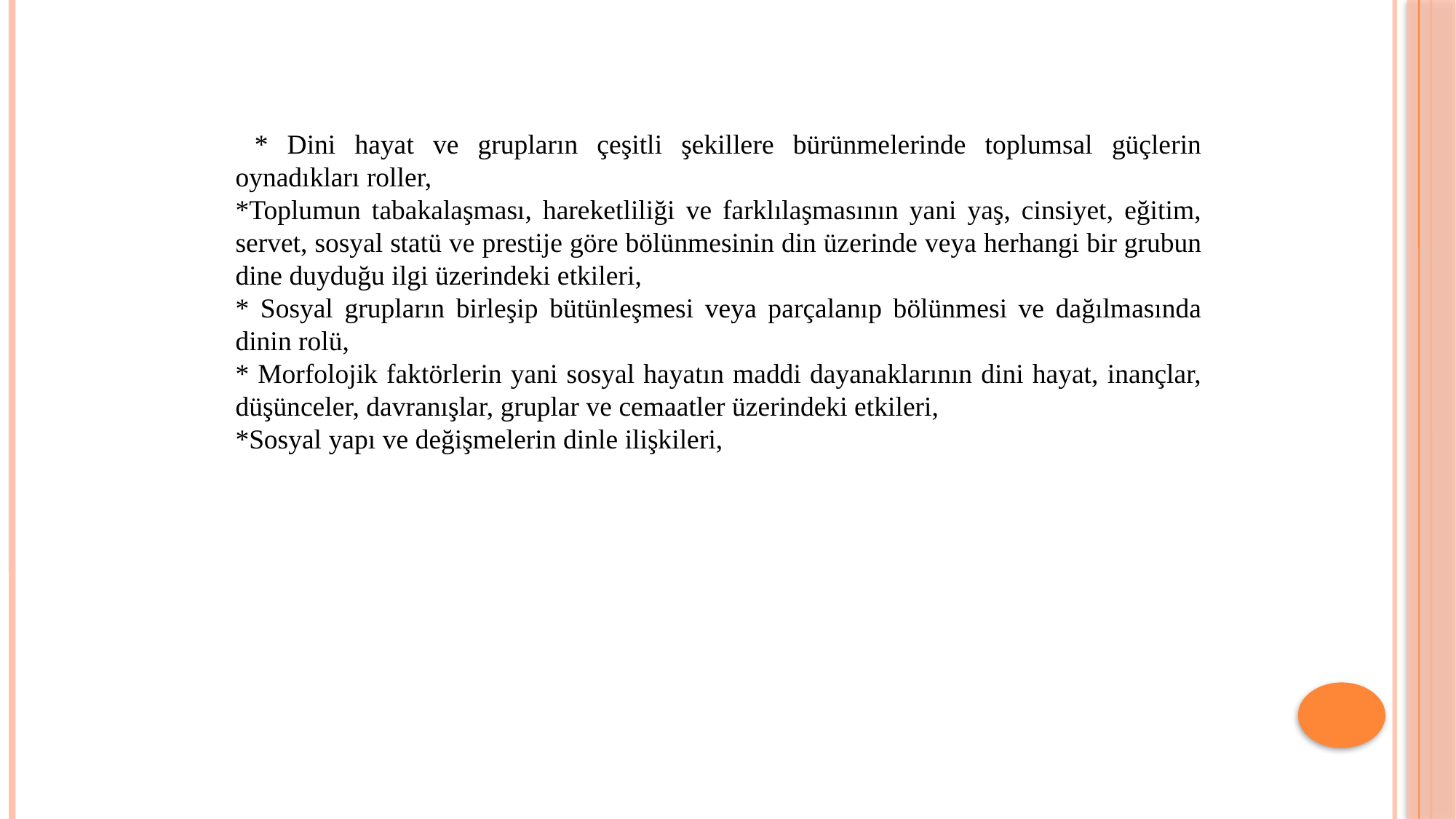

* Dini hayat ve grupların çeşitli şekillere bürünmelerinde toplumsal güçlerin oynadıkları roller,
*Toplumun tabakalaşması, hareketliliği ve farklılaşmasının yani yaş, cinsiyet, eğitim, servet, sosyal statü ve prestije göre bölünmesinin din üzerinde veya herhangi bir grubun dine duyduğu ilgi üzerindeki etkileri,
* Sosyal grupların birleşip bütünleşmesi veya parçalanıp bölünmesi ve dağılmasında dinin rolü,
* Morfolojik faktörlerin yani sosyal hayatın maddi dayanaklarının dini hayat, inançlar, düşünceler, davranışlar, gruplar ve cemaatler üzerindeki etkileri,
*Sosyal yapı ve değişmelerin dinle ilişkileri,